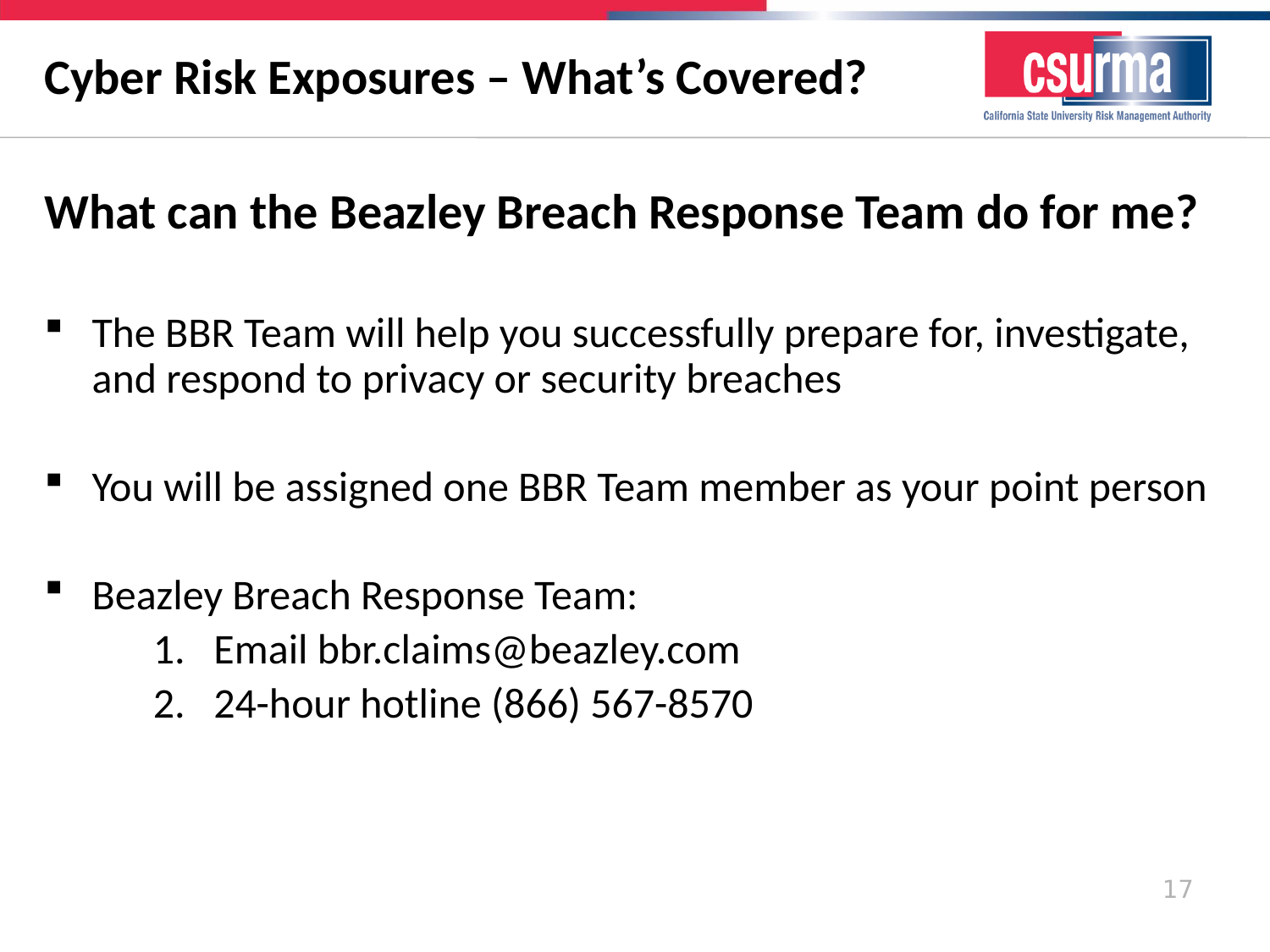

# Cyber Risk Exposures – What’s Covered?
What can the Beazley Breach Response Team do for me?

The BBR Team will help you successfully prepare for, investigate, and respond to privacy or security breaches

You will be assigned one BBR Team member as your point person

Beazley Breach Response Team:
    1.   Email bbr.claims@beazley.com
    2.   24-hour hotline (866) 567-8570

17